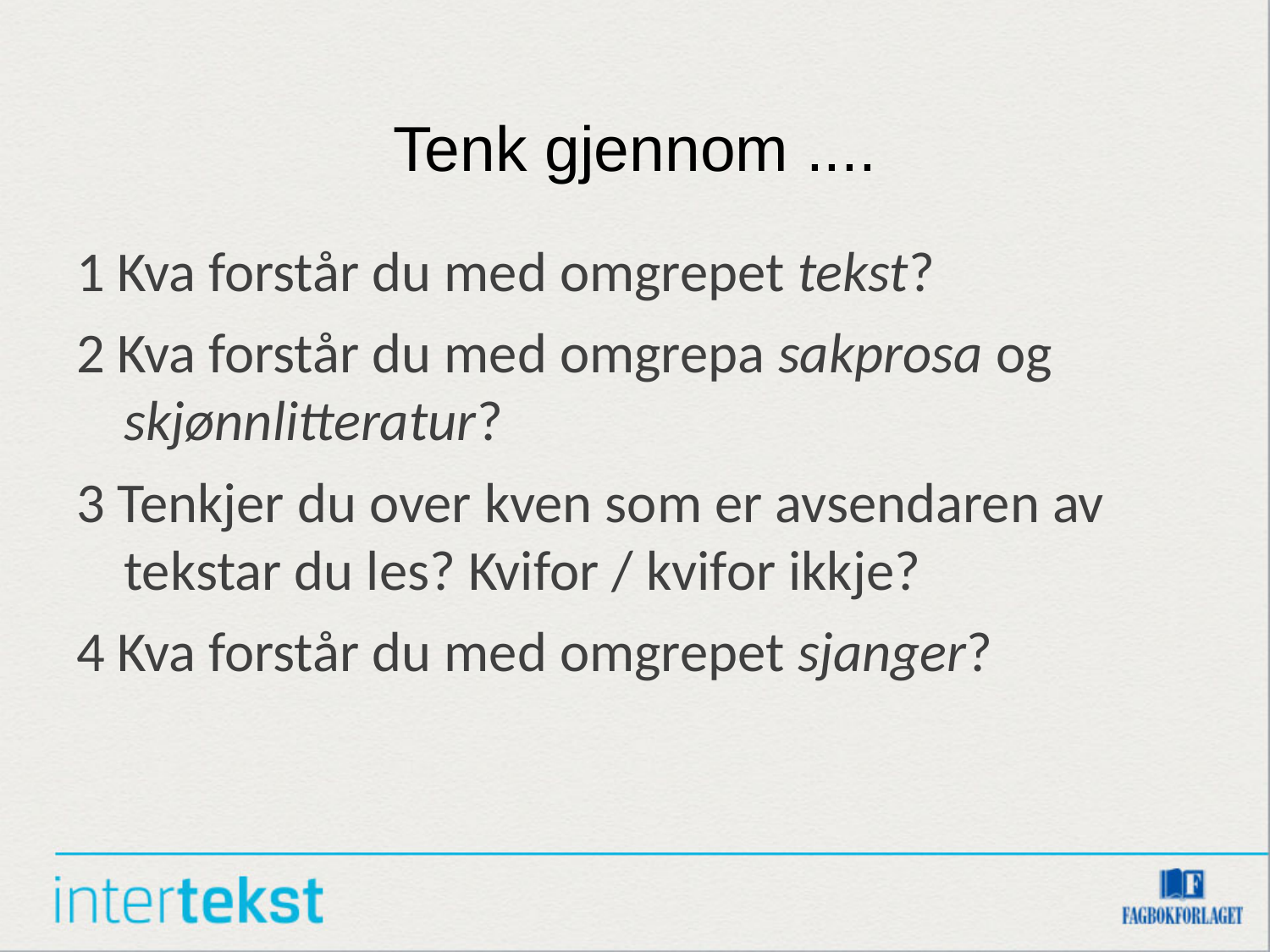

# Tenk gjennom ....
1 Kva forstår du med omgrepet tekst?
2 Kva forstår du med omgrepa sakprosa og skjønnlitteratur?
3 Tenkjer du over kven som er avsendaren av tekstar du les? Kvifor / kvifor ikkje?
4 Kva forstår du med omgrepet sjanger?